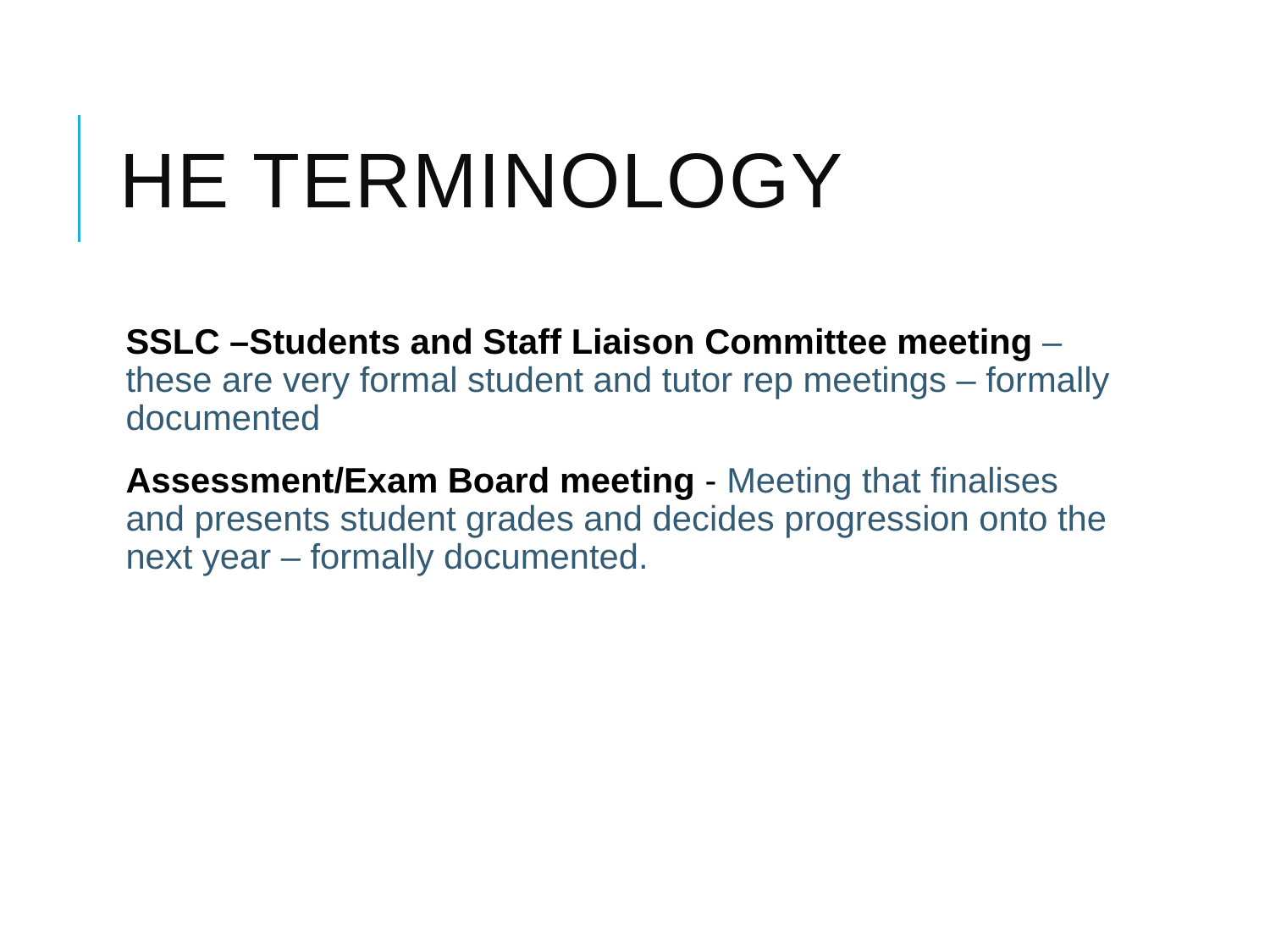

# HE Terminology
SSLC –Students and Staff Liaison Committee meeting – these are very formal student and tutor rep meetings – formally documented
Assessment/Exam Board meeting - Meeting that finalises and presents student grades and decides progression onto the next year – formally documented.